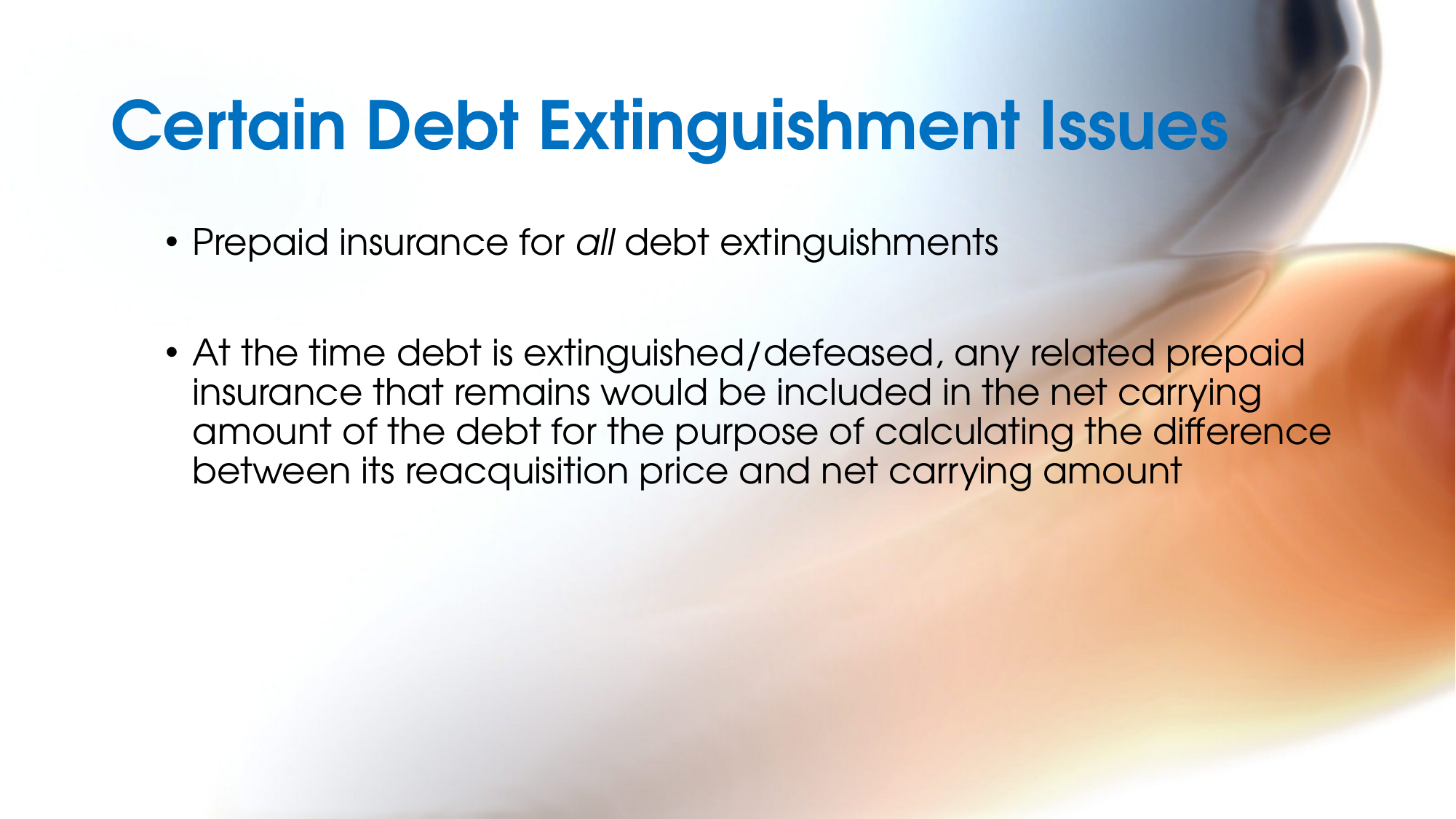

# Certain Debt Extinguishment Issues
Prepaid insurance for all debt extinguishments

At the time debt is extinguished/defeased, any related prepaid insurance that remains would be included in the net carrying amount of the debt for the purpose of calculating the difference between its reacquisition price and net carrying amount